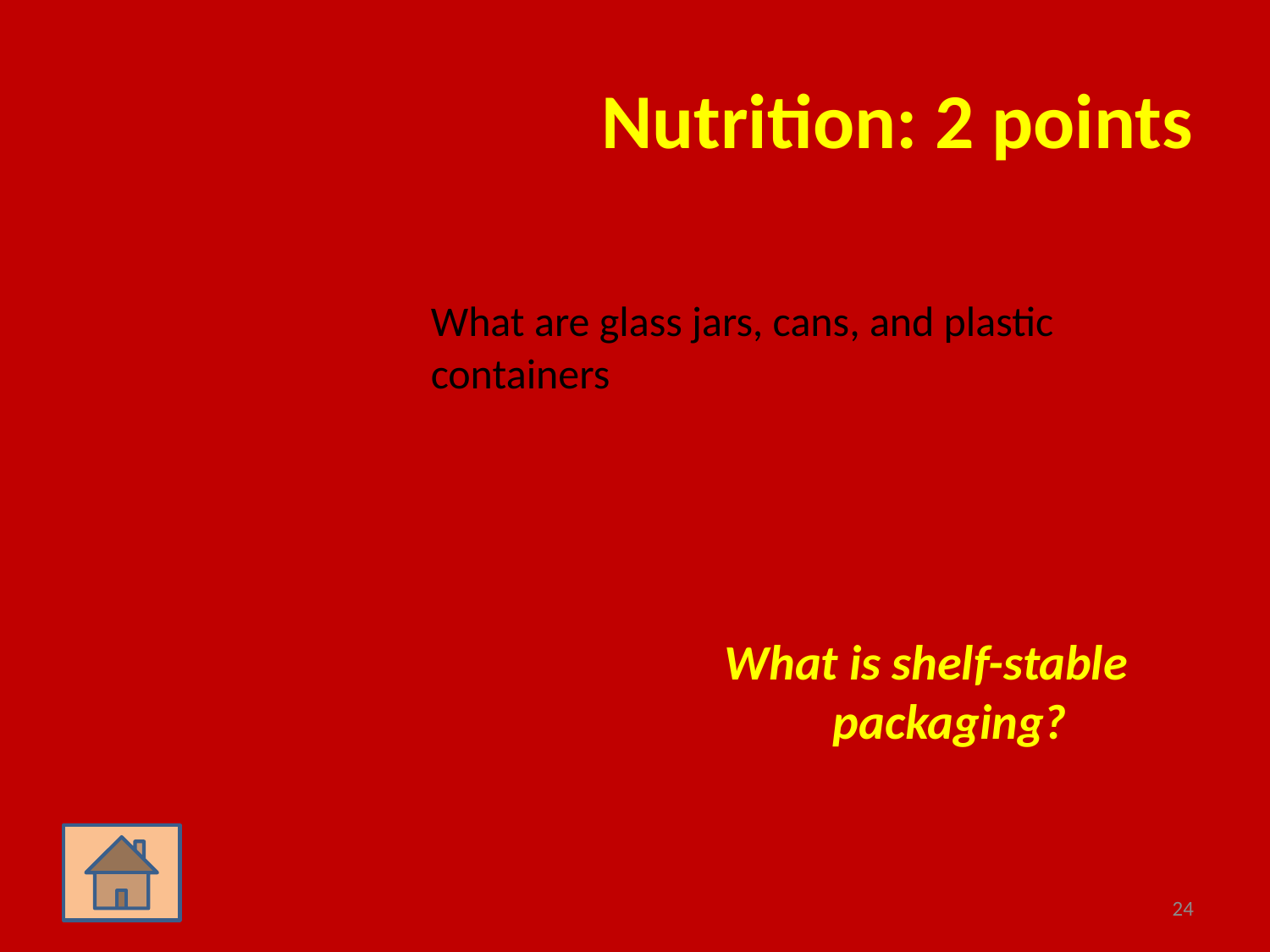

# Nutrition: 2 points

	What are glass jars, cans, and plastic containers

What is shelf-stable packaging?

24